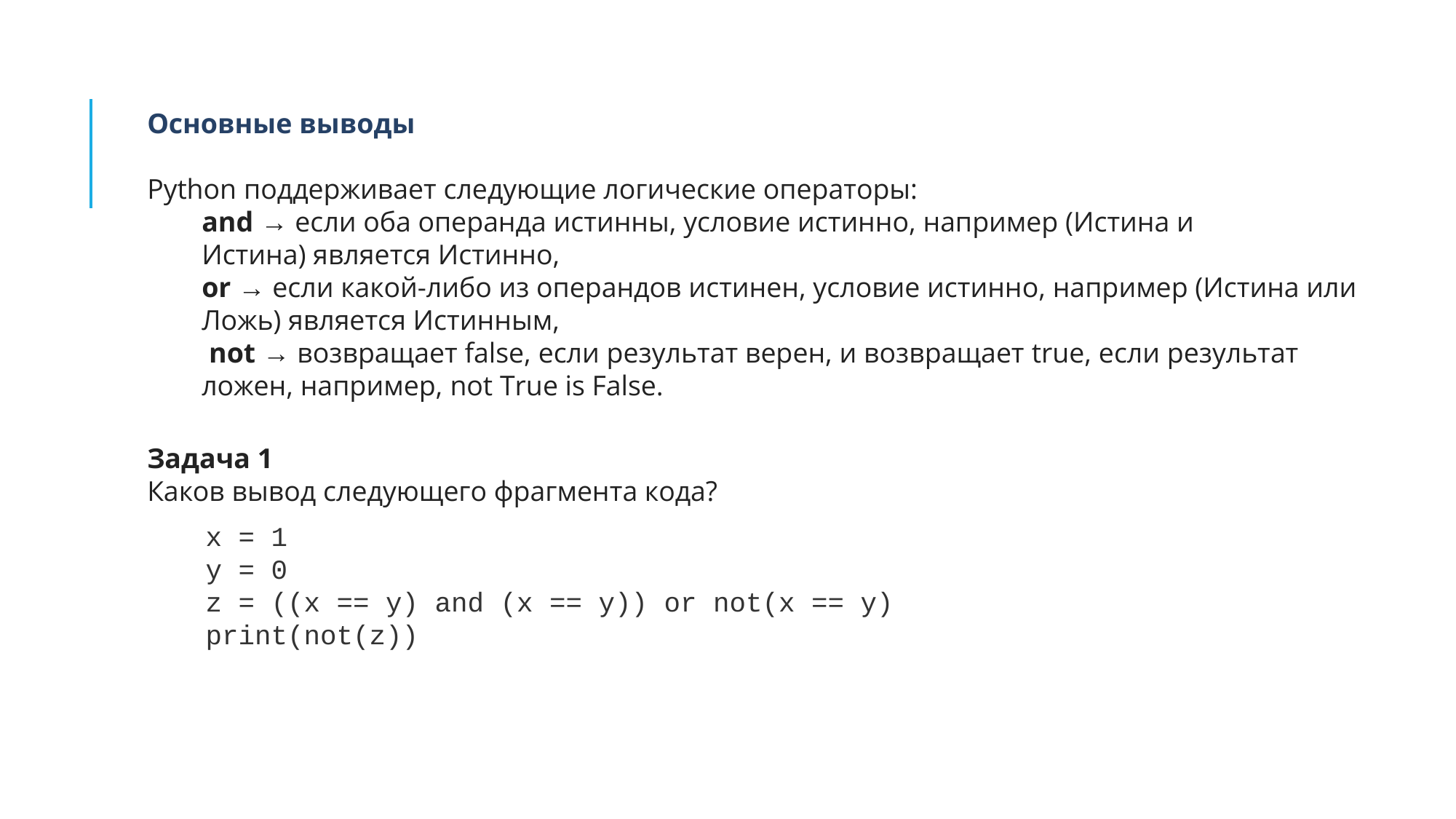

Основные выводы
Python поддерживает следующие логические операторы:
and → если оба операнда истинны, условие истинно, например (Истина и Истина) является Истинно,
or → если какой-либо из операндов истинен, условие истинно, например (Истина или Ложь) является Истинным,
 not → возвращает false, если результат верен, и возвращает true, если результат ложен, например, not True is False.
Задача 1
Каков вывод следующего фрагмента кода?
x = 1
y = 0
z = ((x == y) and (x == y)) or not(x == y) print(not(z))